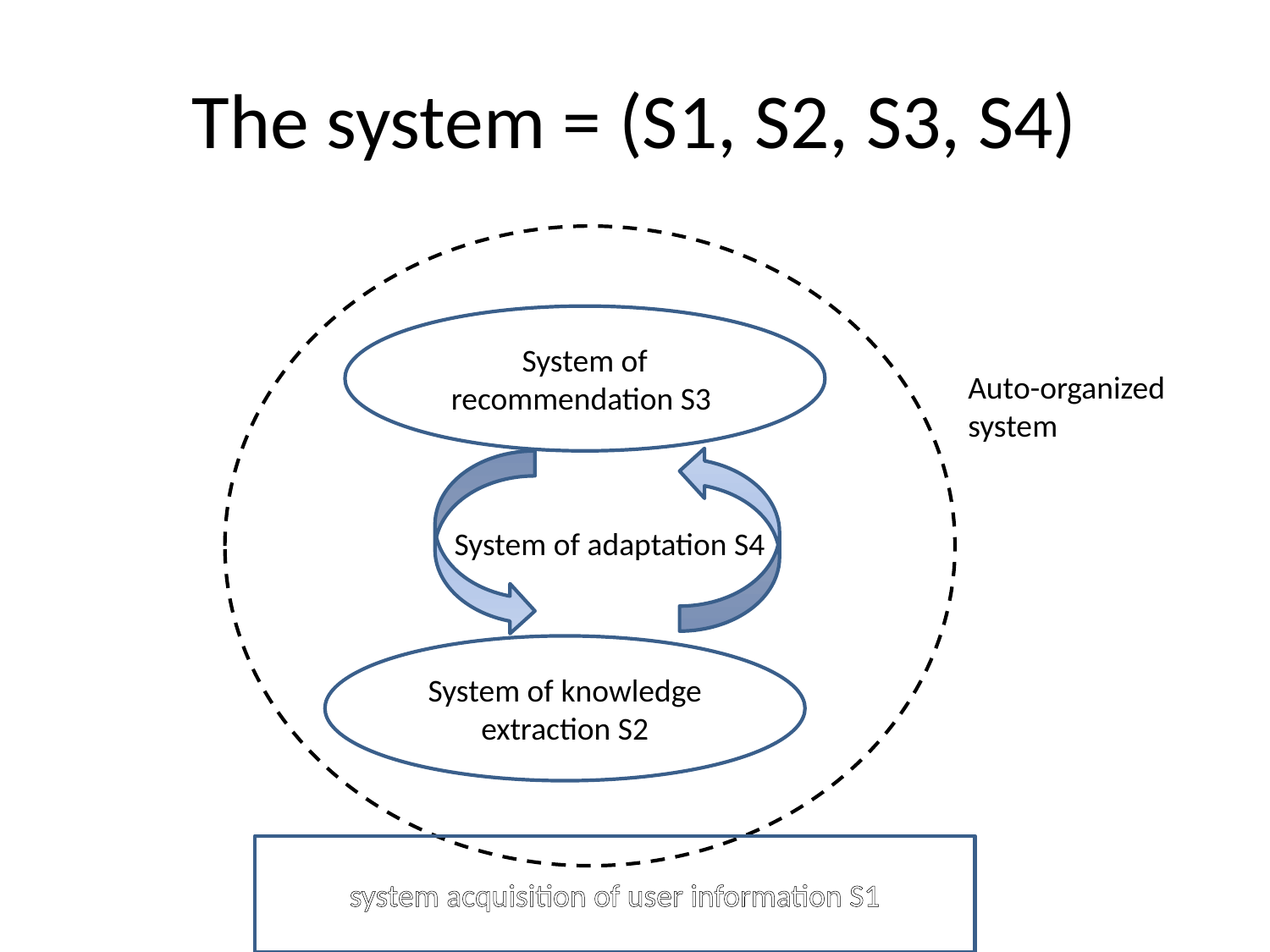

# The system = (S1, S2, S3, S4)

System of recommendation S3
Auto-organized system

System of adaptation S4
System of knowledge extraction S2
system acquisition of user information S1